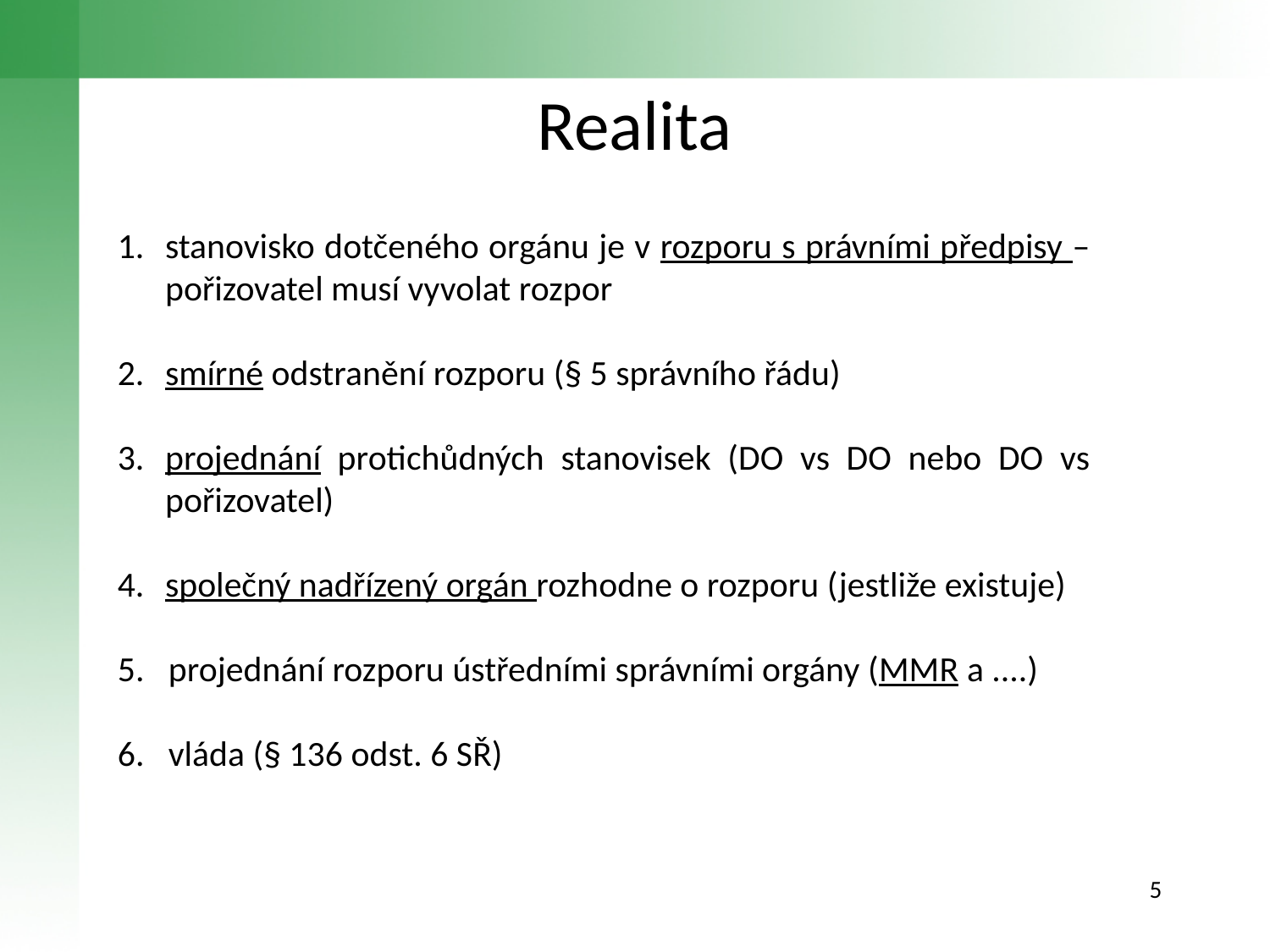

# Realita
stanovisko dotčeného orgánu je v rozporu s právními předpisy – pořizovatel musí vyvolat rozpor

smírné odstranění rozporu (§ 5 správního řádu)

projednání protichůdných stanovisek (DO vs DO nebo DO vs pořizovatel)

společný nadřízený orgán rozhodne o rozporu (jestliže existuje)

5.   projednání rozporu ústředními správními orgány (MMR a ....)

6.   vláda (§ 136 odst. 6 SŘ)

5